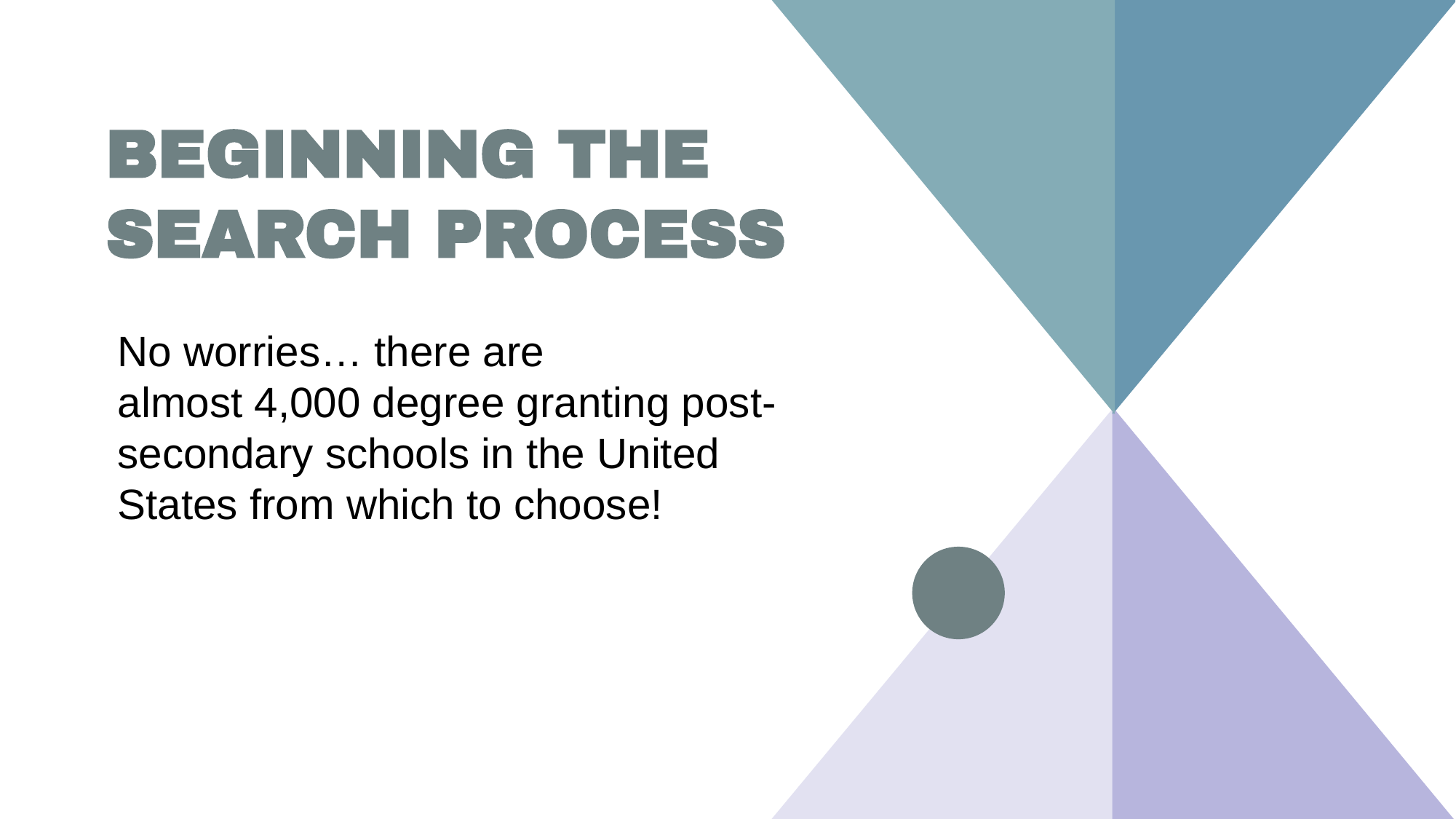

# Beginning the search process
No worries… there are
almost 4,000 degree granting post-secondary schools in the United States from which to choose!